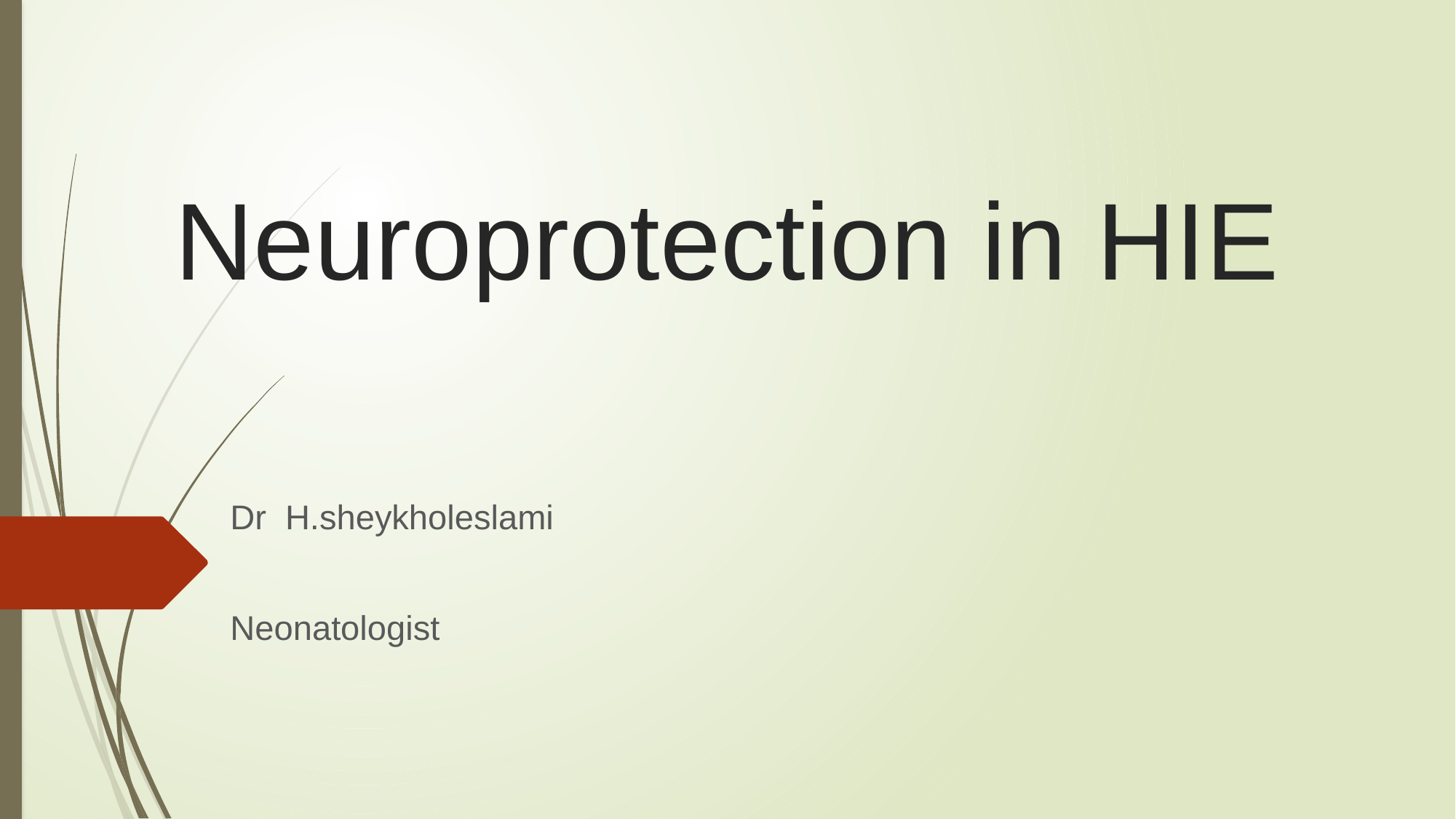

# Neuroprotection in HIE
Dr  H.sheykholeslami

Neonatologist